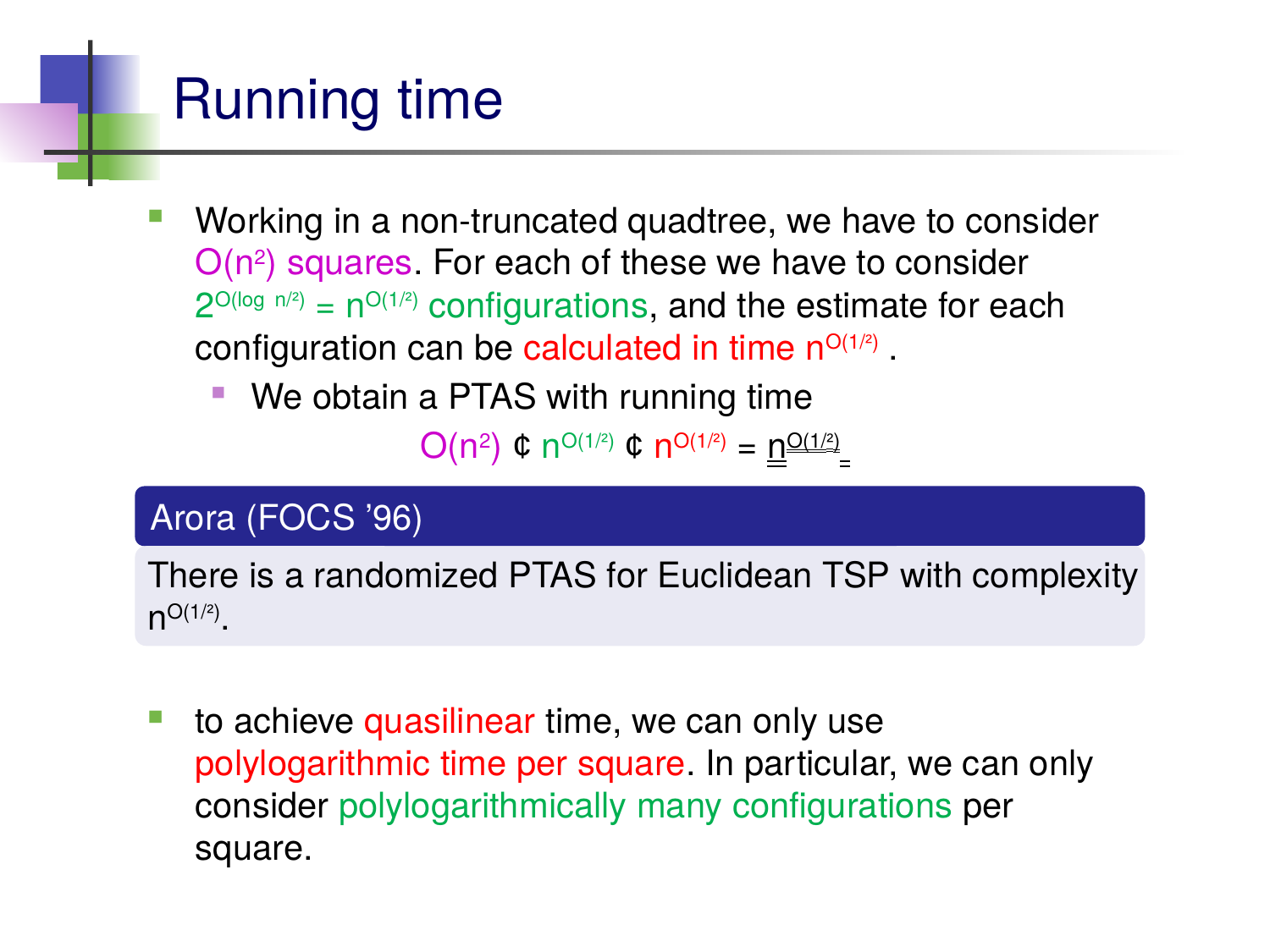

# Running time
Working in a non-truncated quadtree, we have to consider O(n2) squares. For each of these we have to consider
2O(log n/²) = nO(1/²) configurations, and the estimate for each configuration can be calculated in time nO(1/²) .
We obtain a PTAS with running time
O(n2) ¢ nO(1/²) ¢ nO(1/²) = nO(1/²)

to achieve quasilinear time, we can only use polylogarithmic time per square. In particular, we can only consider polylogarithmically many configurations per square.

Arora (FOCS ’96)
There is a randomized PTAS for Euclidean TSP with complexity nO(1/²).